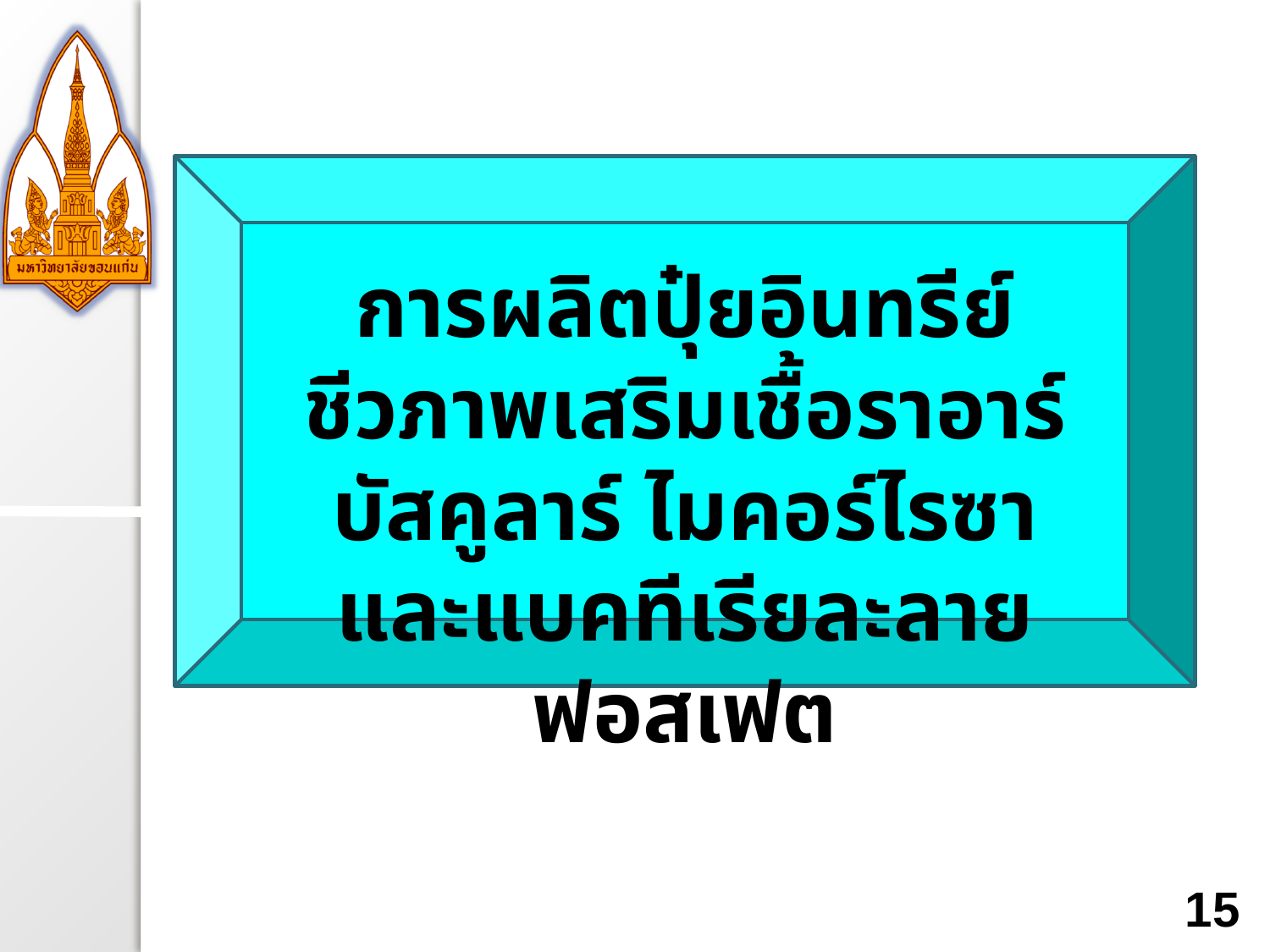

การผลิตปุ๋ยอินทรีย์ชีวภาพเสริมเชื้อราอาร์บัสคูลาร์ ไมคอร์ไรซา และแบคทีเรียละลายฟอสเฟต
15